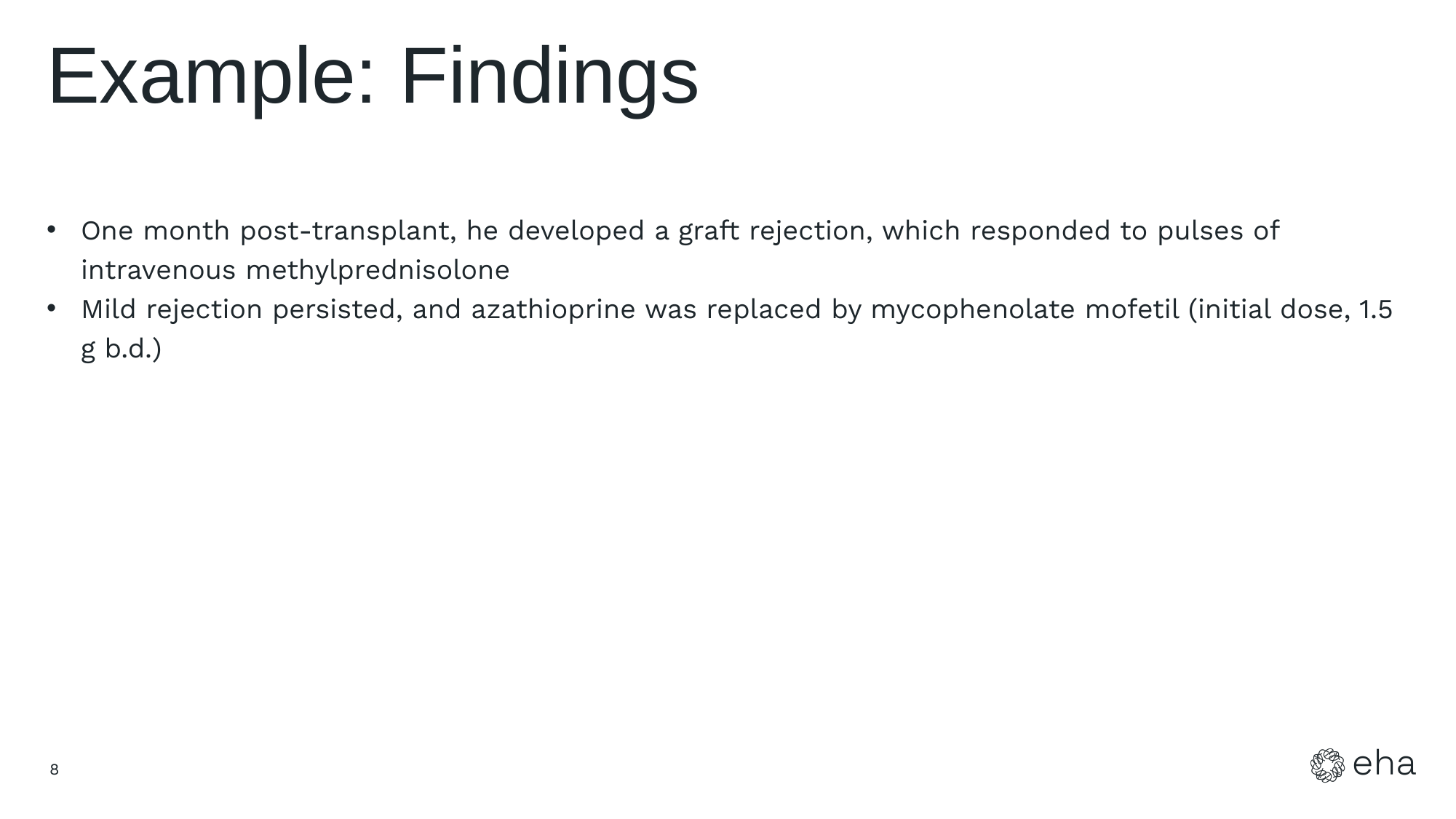

# Example: Findings
One month post-transplant, he developed a graft rejection, which responded to pulses of intravenous methylprednisolone
Mild rejection persisted, and azathioprine was replaced by mycophenolate mofetil (initial dose, 1.5 g b.d.)
8